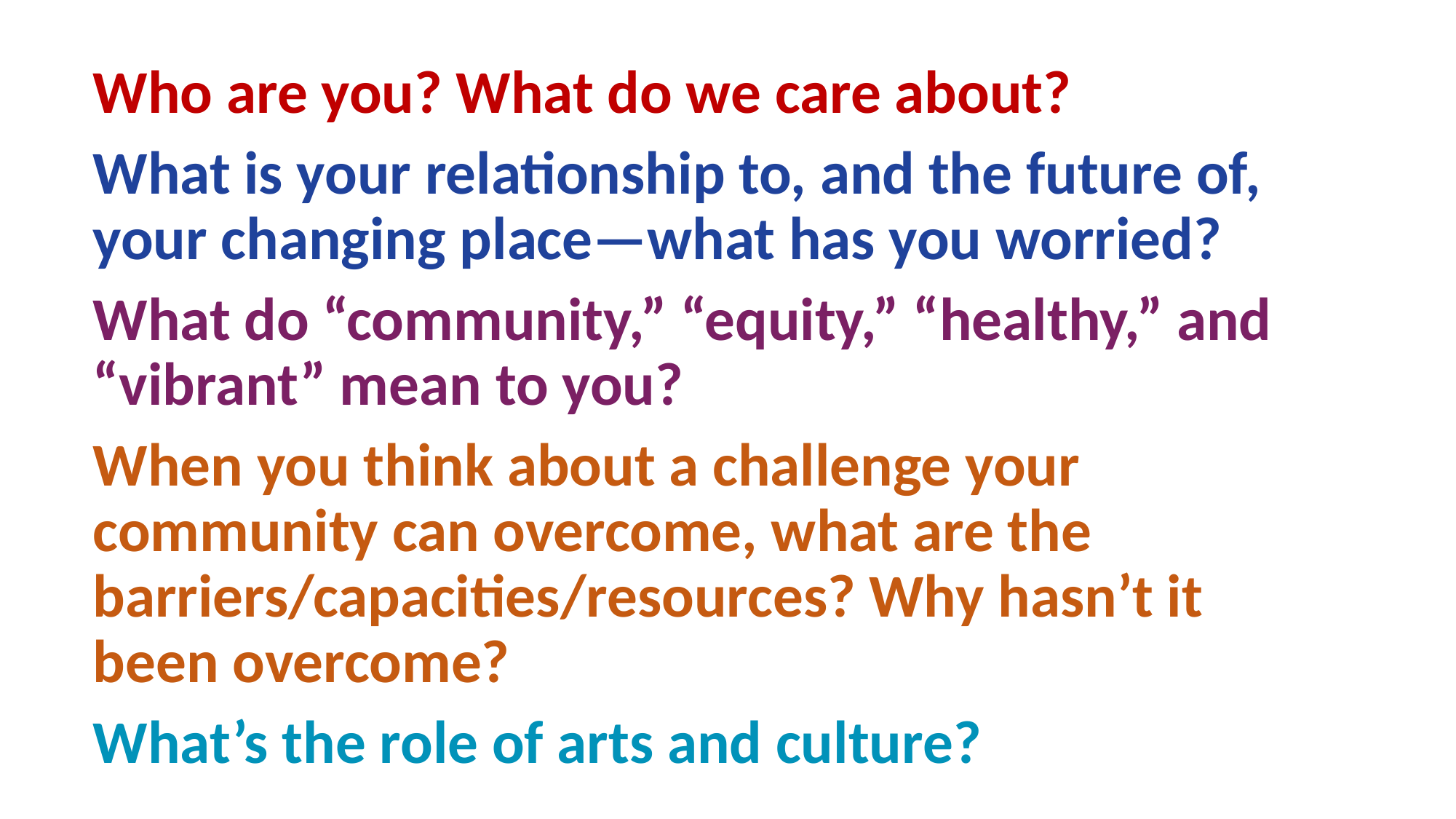

Who are you? What do we care about?
What is your relationship to, and the future of, your changing place—what has you worried?
What do “community,” “equity,” “healthy,” and “vibrant” mean to you?
When you think about a challenge your community can overcome, what are the barriers/capacities/resources? Why hasn’t it been overcome?
What’s the role of arts and culture?